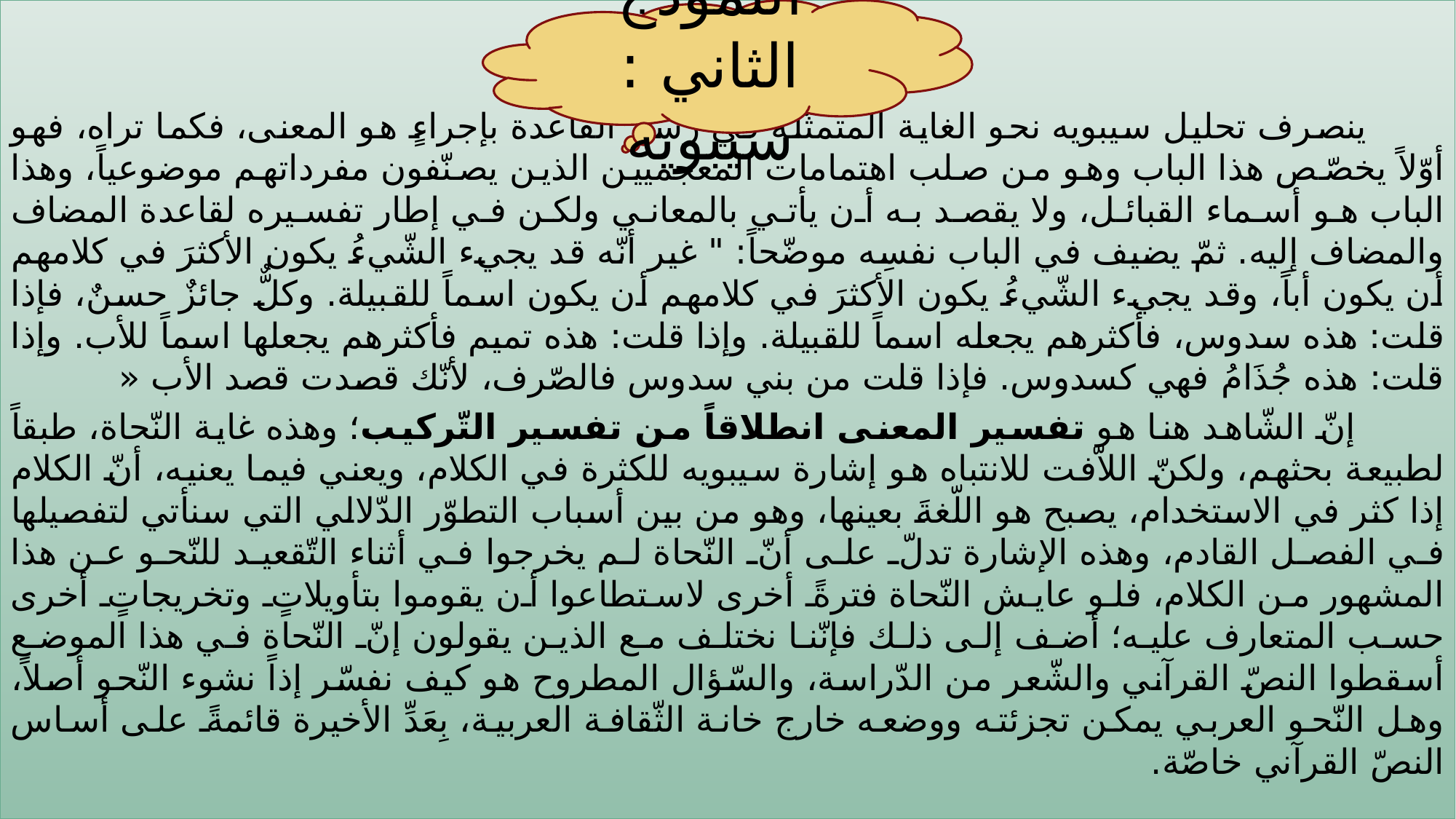

ينصرف تحليل سيبويه نحو الغاية المتمثّلة في رسم القاعدة بإجراءٍ هو المعنى، فكما تراه، فهو أوّلاً يخصّص هذا الباب وهو من صلب اهتمامات المعجميين الذين يصنّفون مفرداتهم موضوعياً، وهذا الباب هو أسماء القبائل، ولا يقصد به أن يأتي بالمعاني ولكن في إطار تفسيره لقاعدة المضاف والمضاف إليه. ثمّ يضيف في الباب نفسِه موضّحاً: " غير أنّه قد يجيء الشّيءُ يكون الأكثرَ في كلامهم أن يكون أباً، وقد يجيء الشّيءُ يكون الأكثرَ في كلامهم أن يكون اسماً للقبيلة. وكلٌّ جائزٌ حسنٌ، فإذا قلت: هذه سدوس، فأكثرهم يجعله اسماً للقبيلة. وإذا قلت: هذه تميم فأكثرهم يجعلها اسماً للأب. وإذا قلت: هذه جُذَامُ فهي كسدوس. فإذا قلت من بني سدوس فالصّرف، لأنّك قصدت قصد الأب «
        إنّ الشّاهد هنا هو تفسير المعنى انطلاقاً من تفسير التّركيب؛ وهذه غاية النّحاة، طبقاً لطبيعة بحثهم، ولكنّ اللاّفت للانتباه هو إشارة سيبويه للكثرة في الكلام، ويعني فيما يعنيه، أنّ الكلام إذا كثر في الاستخدام، يصبح هو اللّغةَ بعينها، وهو من بين أسباب التطوّر الدّلالي التي سنأتي لتفصيلها في الفصل القادم، وهذه الإشارة تدلّ على أنّ النّحاة لم يخرجوا في أثناء التّقعيد للنّحو عن هذا المشهور من الكلام، فلو عايش النّحاة فترةً أخرى لاستطاعوا أن يقوموا بتأويلاتٍ وتخريجاتٍ أخرى حسب المتعارف عليه؛ أضف إلى ذلك فإنّنا نختلف مع الذين يقولون إنّ النّحاة في هذا الموضع أسقطوا النصّ القرآني والشّعر من الدّراسة، والسّؤال المطروح هو كيف نفسّر إذاً نشوء النّحو أصلاً، وهل النّحو العربي يمكن تجزئته ووضعه خارج خانة الثّقافة العربية، بِعَدِّ الأخيرة قائمةً على أساس النصّ القرآني خاصّة.

النموذج الثاني : سيبويه